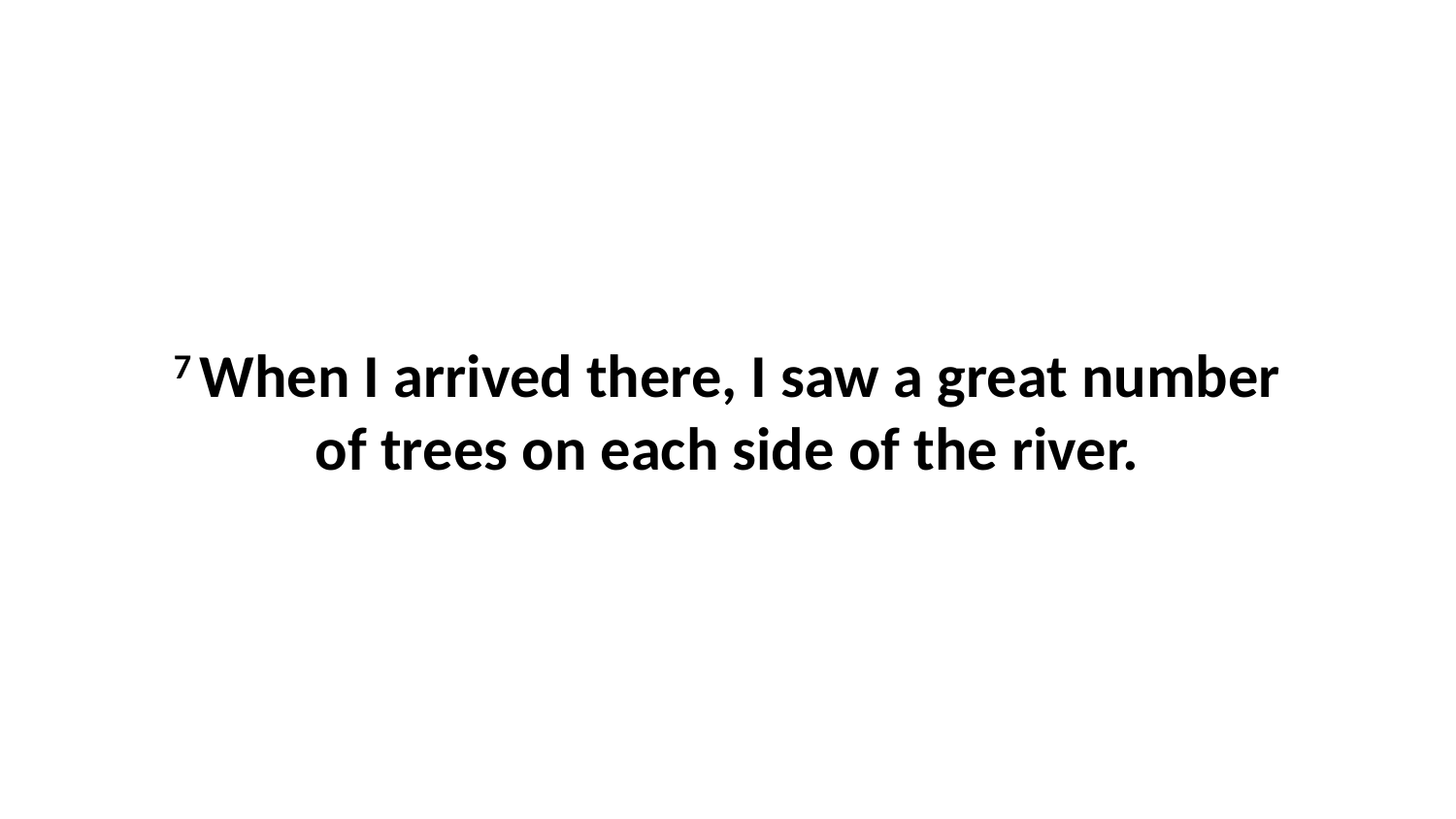

7 When I arrived there, I saw a great number of trees on each side of the river.